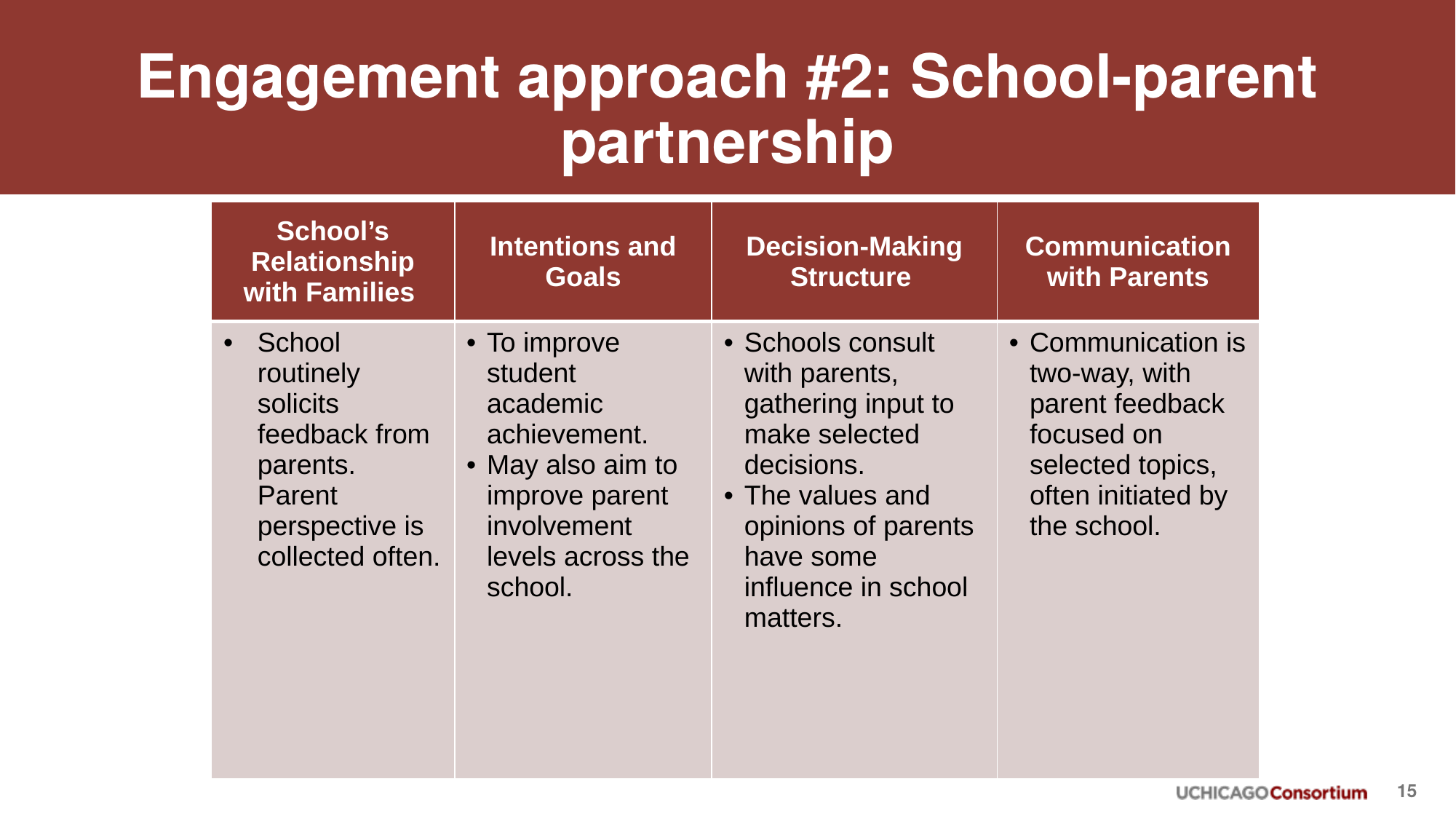

# Engagement approach #2: School-parent partnership
| School’s Relationship with Families | Intentions and Goals | Decision-Making Structure | Communication with Parents |
| --- | --- | --- | --- |
| School routinely solicits feedback from parents. Parent perspective is collected often. | To improve student academic achievement. May also aim to improve parent involvement levels across the school. | Schools consult with parents, gathering input to make selected decisions. The values and opinions of parents have some influence in school matters. | Communication is two-way, with parent feedback focused on selected topics, often initiated by the school. |
15